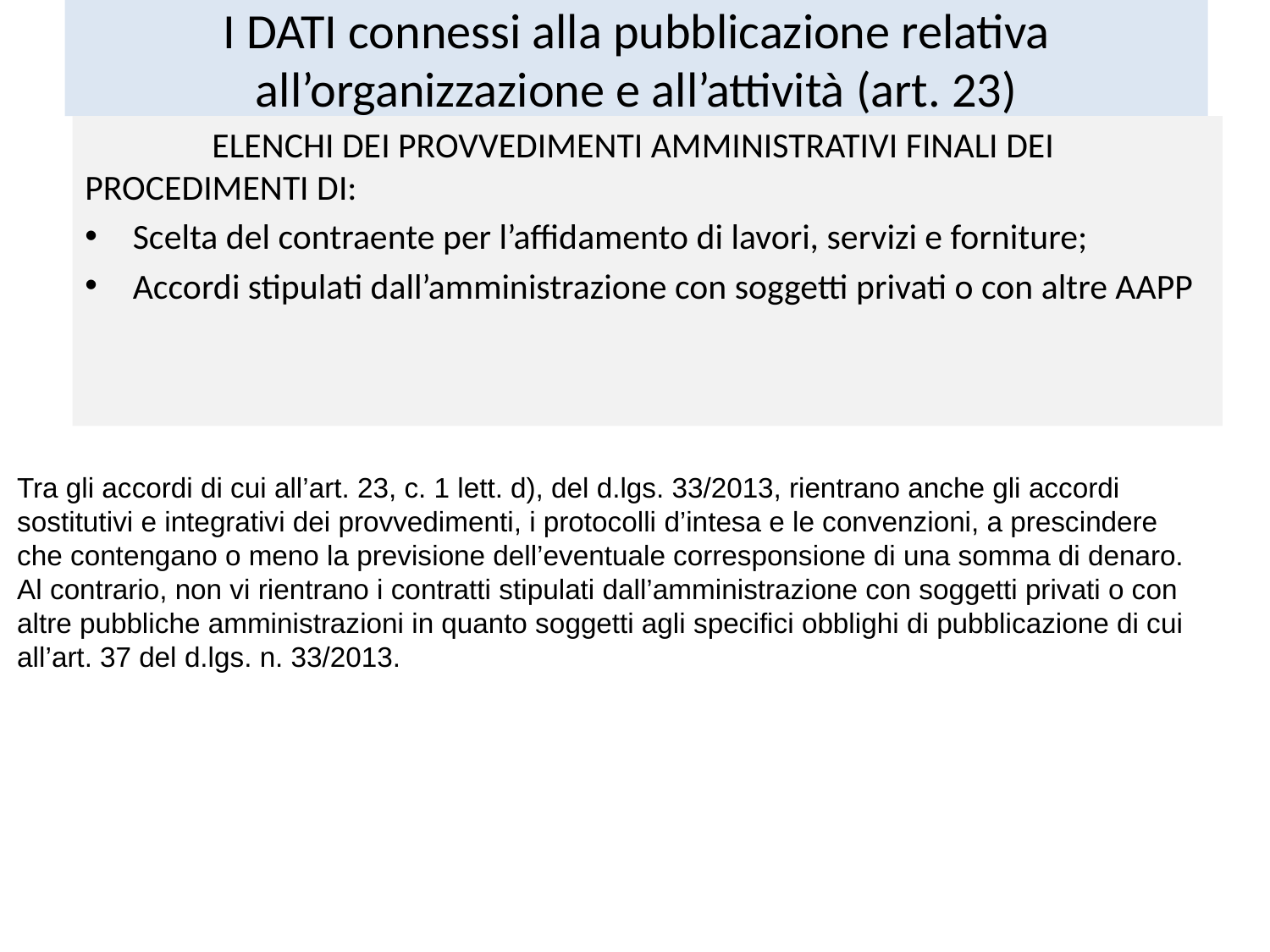

# I DATI connessi alla pubblicazione relativa all’organizzazione e all’attività (art. 23)
	ELENCHI DEI PROVVEDIMENTI AMMINISTRATIVI FINALI DEI PROCEDIMENTI DI:
Scelta del contraente per l’affidamento di lavori, servizi e forniture;
Accordi stipulati dall’amministrazione con soggetti privati o con altre AAPP
Tra gli accordi di cui all’art. 23, c. 1 lett. d), del d.lgs. 33/2013, rientrano anche gli accordi sostitutivi e integrativi dei provvedimenti, i protocolli d’intesa e le convenzioni, a prescindere che contengano o meno la previsione dell’eventuale corresponsione di una somma di denaro.
Al contrario, non vi rientrano i contratti stipulati dall’amministrazione con soggetti privati o con altre pubbliche amministrazioni in quanto soggetti agli specifici obblighi di pubblicazione di cui all’art. 37 del d.lgs. n. 33/2013.